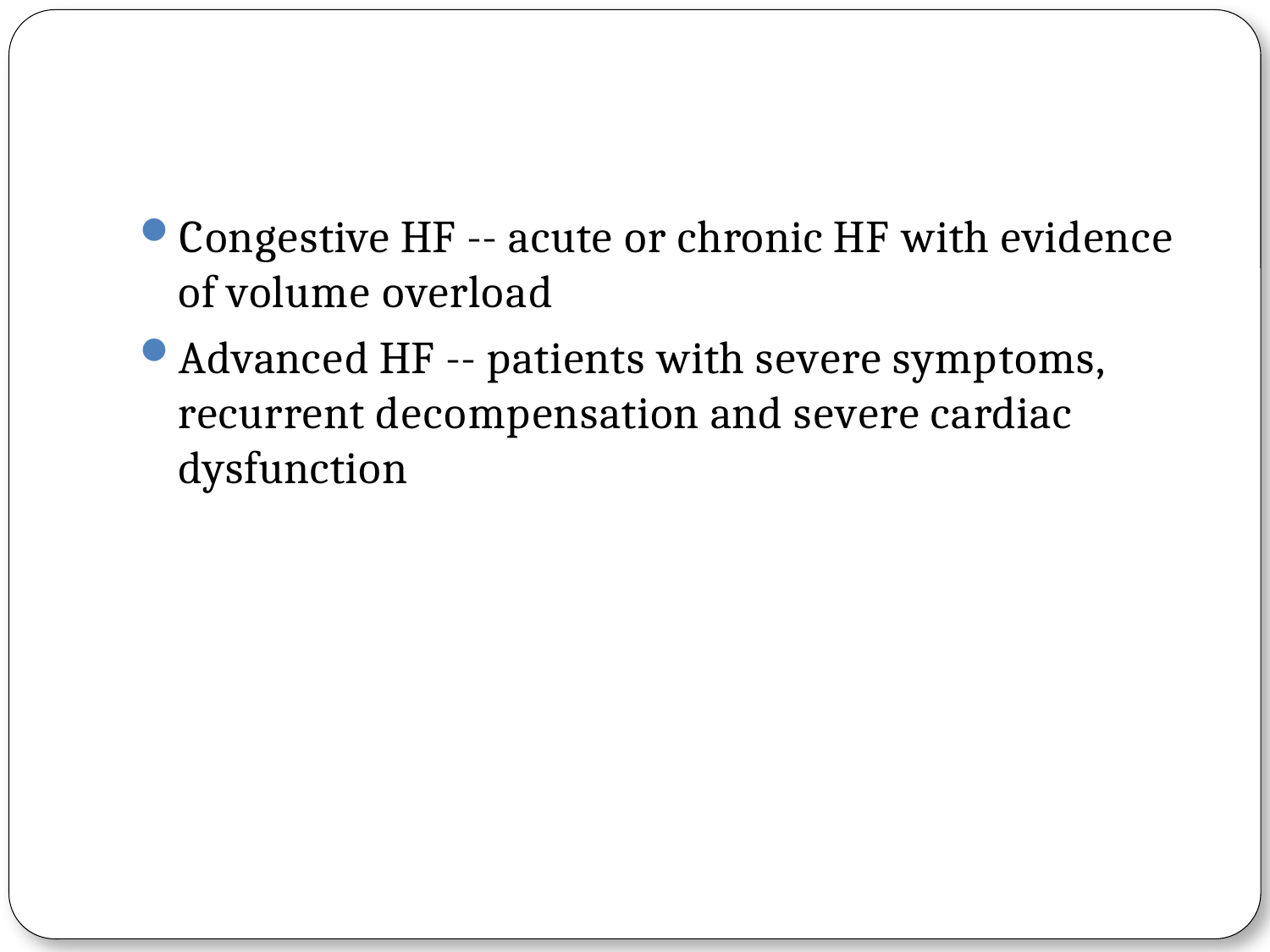

#
Congestive HF -- acute or chronic HF with evidence of volume overload
Advanced HF -- patients with severe symptoms, recurrent decompensation and severe cardiac dysfunction